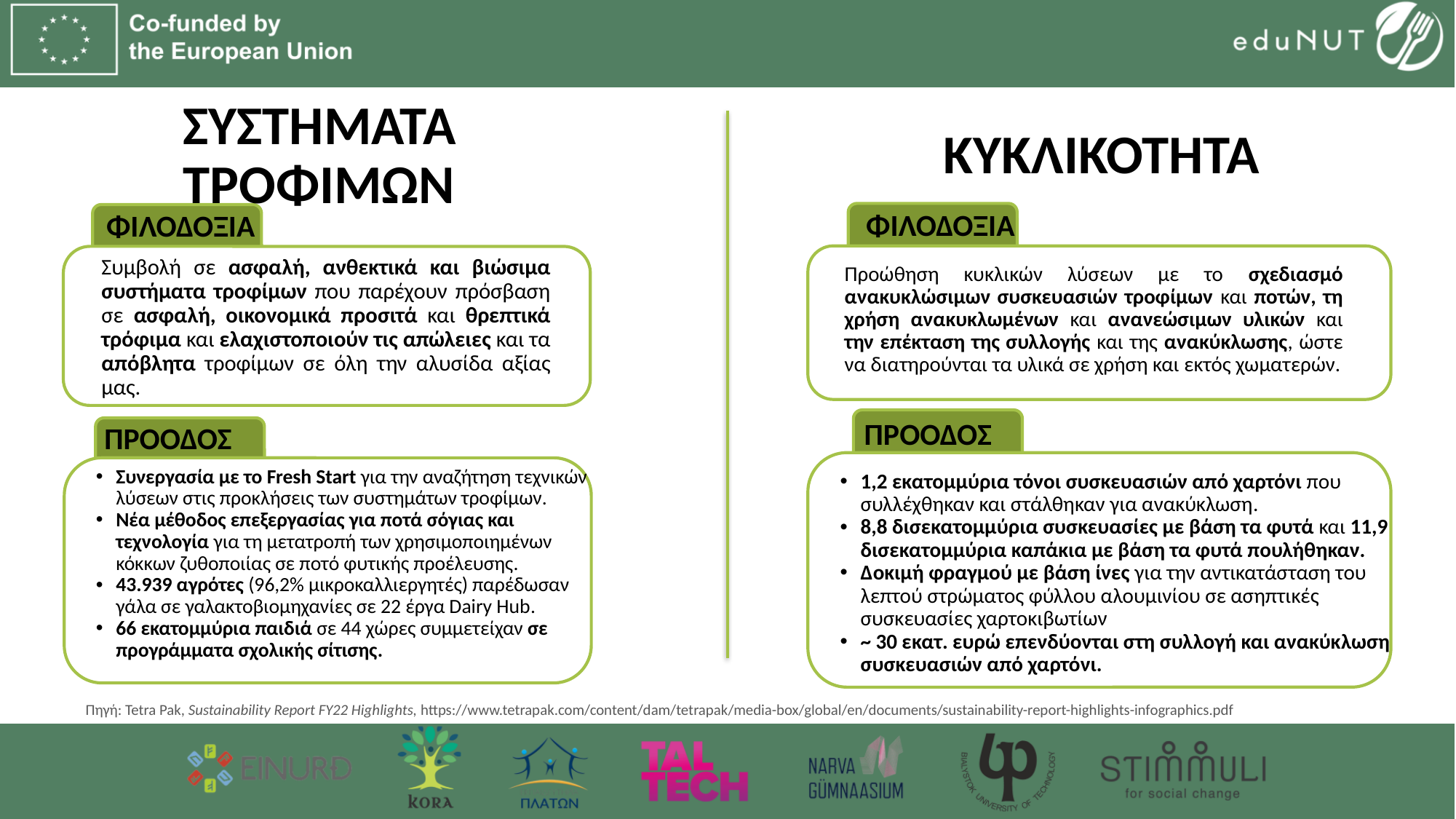

ΚΥΚΛΙΚΌΤΗΤΑ
# ΣΥΣΤΗΜΑΤΑ ΤΡΟΦΙΜΩΝ
ΦΙΛΟΔΟΞΙΑ
ΦΙΛΟΔΟΞΙΑ

	Συμβολή σε ασφαλή, ανθεκτικά και βιώσιμα συστήματα τροφίμων που παρέχουν πρόσβαση σε ασφαλή, οικονομικά προσιτά και θρεπτικά τρόφιμα και ελαχιστοποιούν τις απώλειες και τα απόβλητα τροφίμων σε όλη την αλυσίδα αξίας μας.
	Προώθηση κυκλικών λύσεων με το σχεδιασμό ανακυκλώσιμων συσκευασιών τροφίμων και ποτών, τη χρήση ανακυκλωμένων και ανανεώσιμων υλικών και την επέκταση της συλλογής και της ανακύκλωσης, ώστε να διατηρούνται τα υλικά σε χρήση και εκτός χωματερών.
ΠΡΟΟΔΟΣ

ΠΡΟΟΔΟΣ

Συνεργασία με το Fresh Start για την αναζήτηση τεχνικών λύσεων στις προκλήσεις των συστημάτων τροφίμων.
Νέα μέθοδος επεξεργασίας για ποτά σόγιας και τεχνολογία για τη μετατροπή των χρησιμοποιημένων κόκκων ζυθοποιίας σε ποτό φυτικής προέλευσης.
43.939 αγρότες (96,2% μικροκαλλιεργητές) παρέδωσαν γάλα σε γαλακτοβιομηχανίες σε 22 έργα Dairy Hub.
66 εκατομμύρια παιδιά σε 44 χώρες συμμετείχαν σε προγράμματα σχολικής σίτισης.
1,2 εκατομμύρια τόνοι συσκευασιών από χαρτόνι που συλλέχθηκαν και στάλθηκαν για ανακύκλωση.
8,8 δισεκατομμύρια συσκευασίες με βάση τα φυτά και 11,9 δισεκατομμύρια καπάκια με βάση τα φυτά πουλήθηκαν.
Δοκιμή φραγμού με βάση ίνες για την αντικατάσταση του λεπτού στρώματος φύλλου αλουμινίου σε ασηπτικές συσκευασίες χαρτοκιβωτίων
~ 30 εκατ. ευρώ επενδύονται στη συλλογή και ανακύκλωση συσκευασιών από χαρτόνι.
Πηγή: Tetra Pak, Sustainability Report FY22 Highlights, https://www.tetrapak.com/content/dam/tetrapak/media-box/global/en/documents/sustainability-report-highlights-infographics.pdf